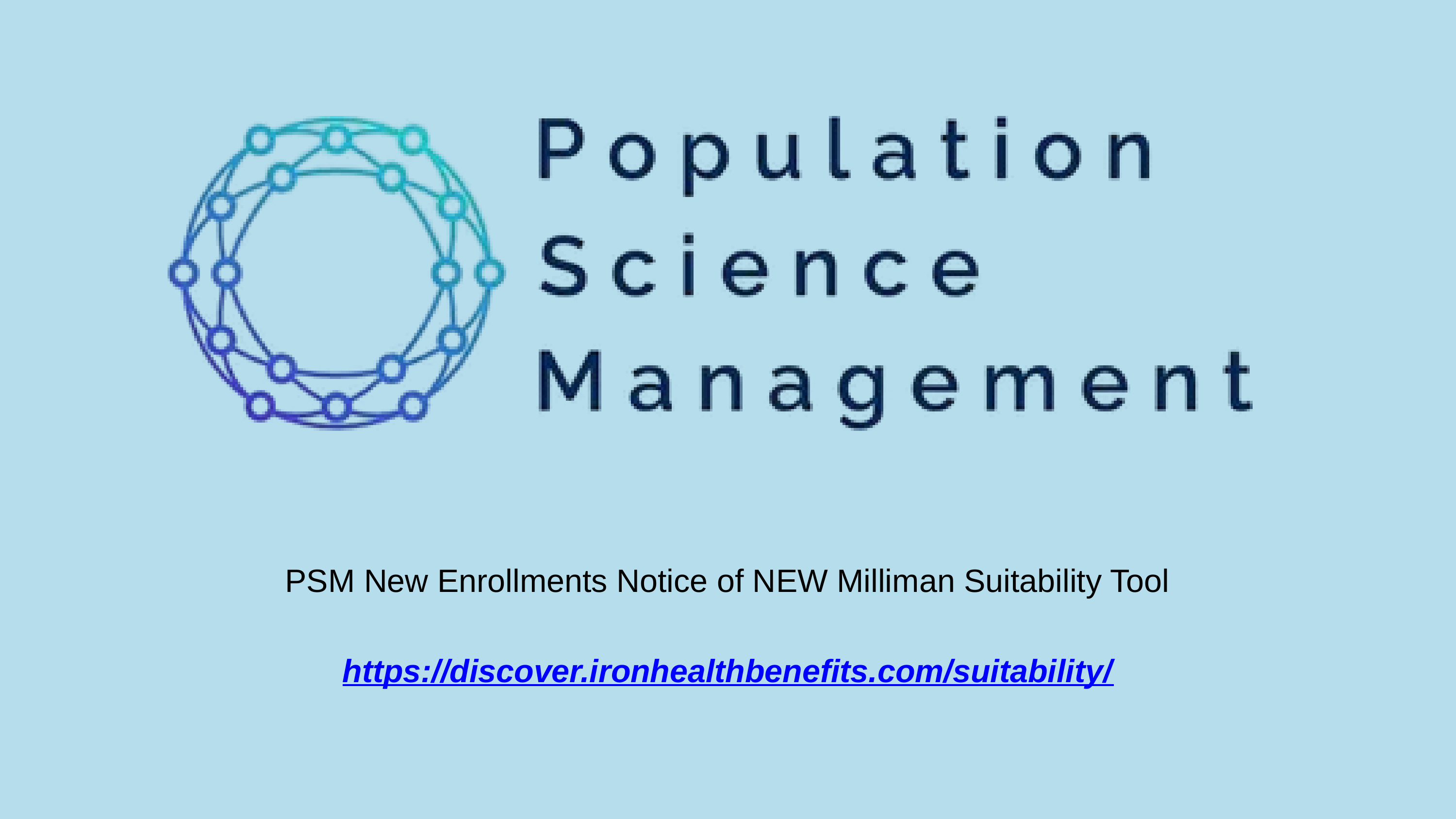

PSM New Enrollments Notice of NEW Milliman Suitability Tool

https://discover.ironhealthbenefits.com/suitability/